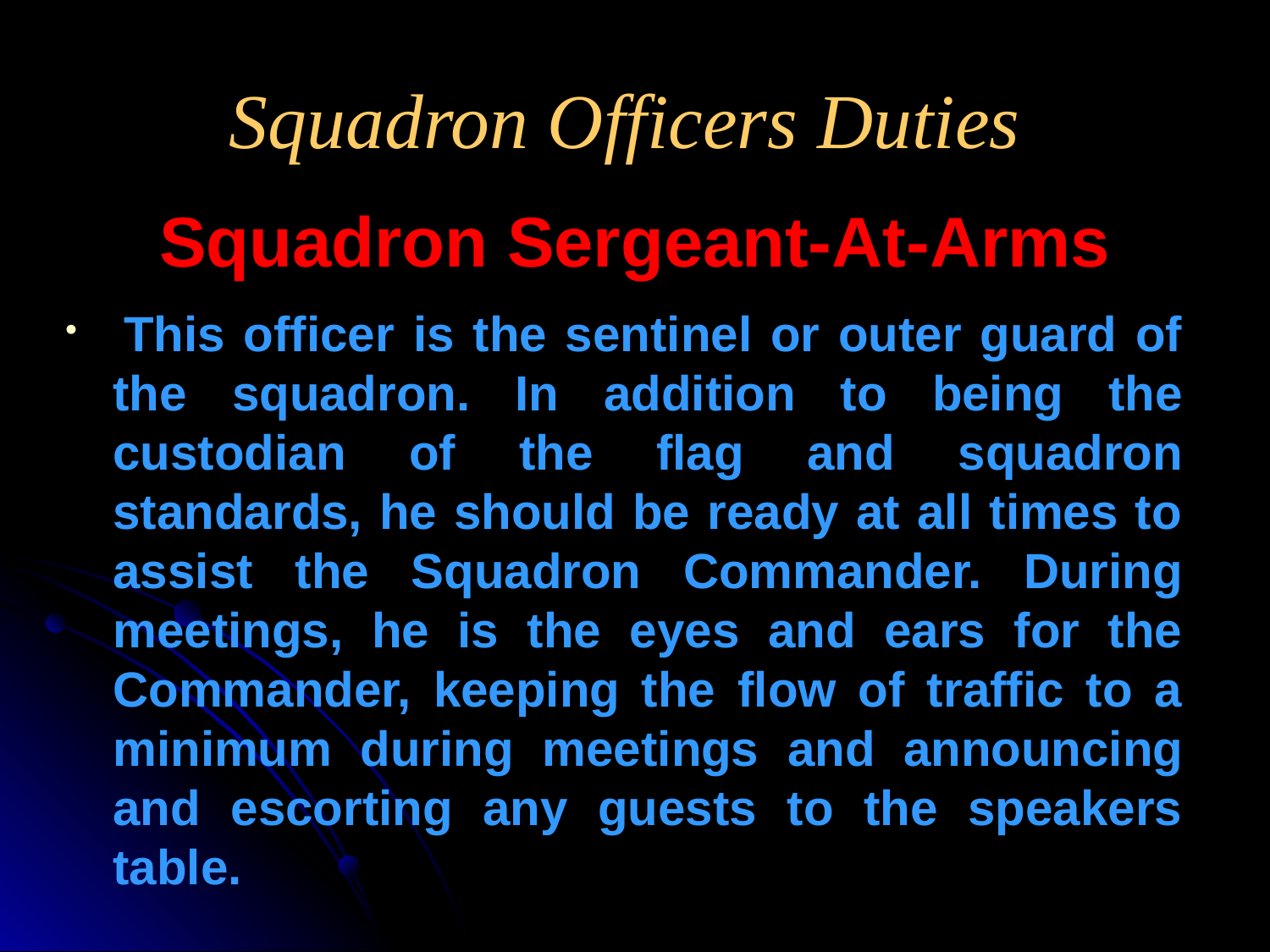

# Squadron Officers Duties
Squadron Sergeant-At-Arms
 This officer is the sentinel or outer guard of the squadron. In addition to being the custodian of the flag and squadron standards, he should be ready at all times to assist the Squadron Commander. During meetings, he is the eyes and ears for the Commander, keeping the flow of traffic to a minimum during meetings and announcing and escorting any guests to the speakers table.